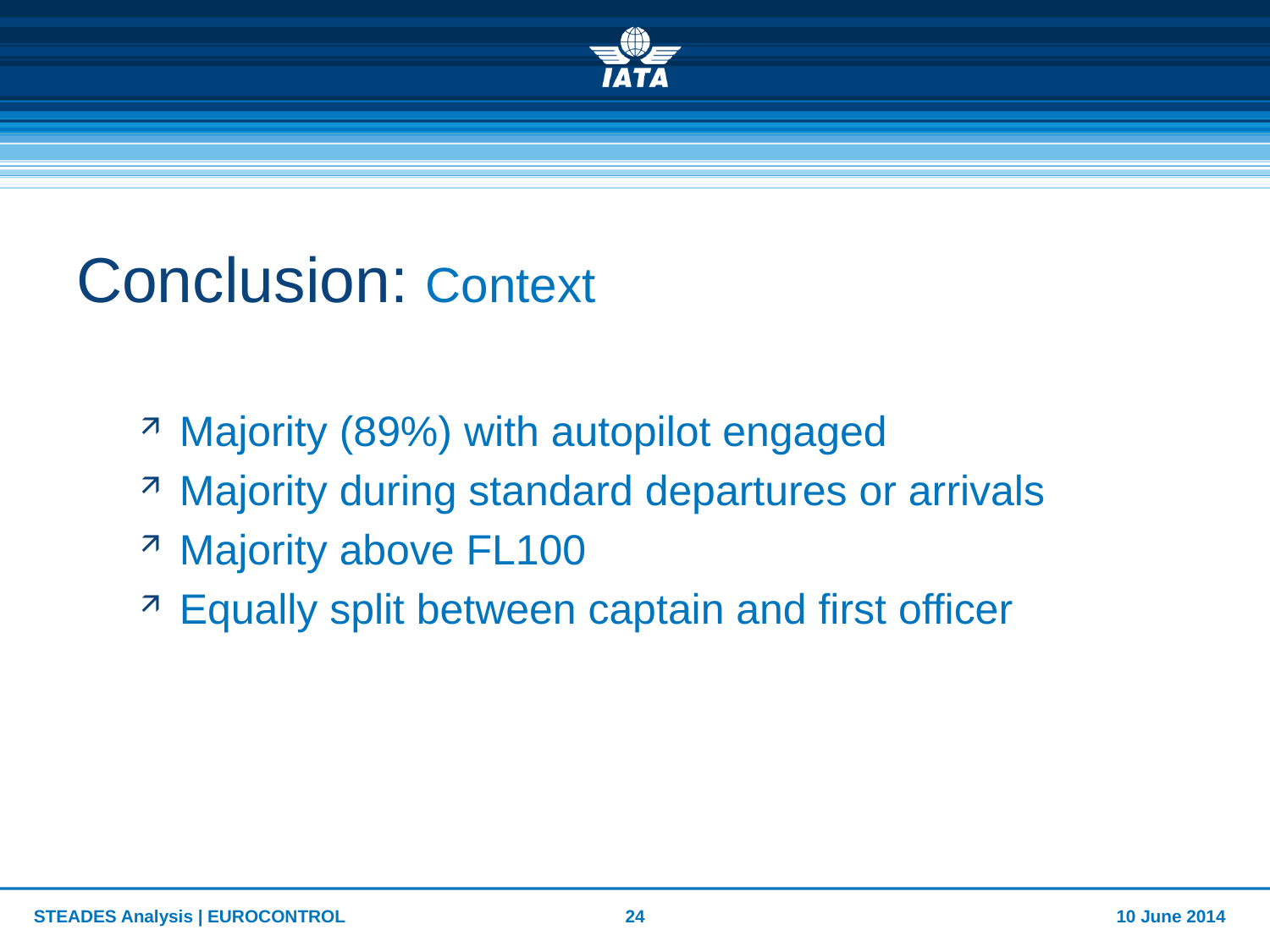

# Conclusion: Context

Majority (89%) with autopilot engaged
Majority during standard departures or arrivals
Majority above FL100
Equally split between captain and first officer

STEADES Analysis | EUROCONTROL
24
10 June 2014